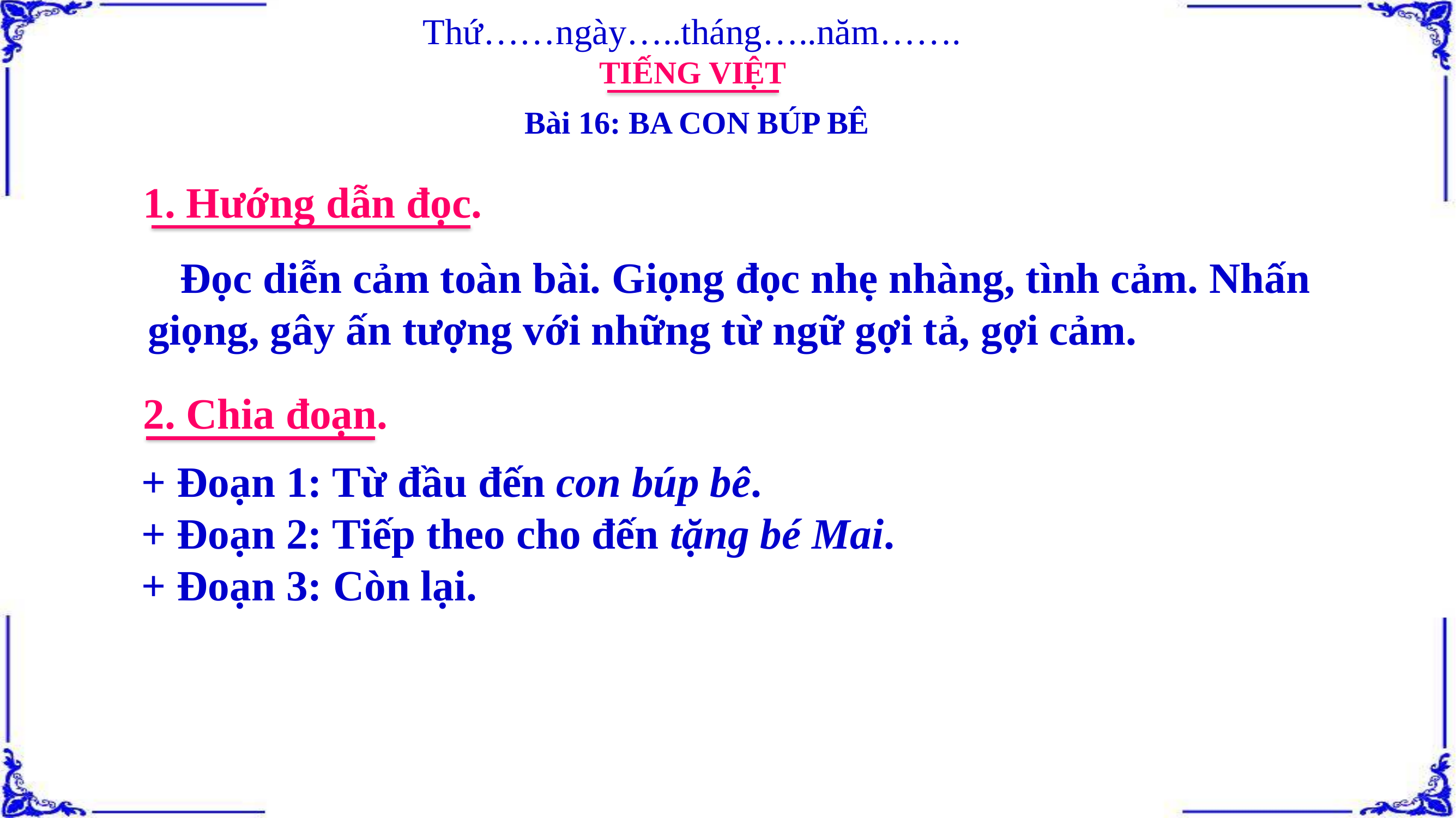

Thứ……ngày…..tháng…..năm…….
TIẾNG VIỆT
Bài 16: BA CON BÚP BÊ
1. Hướng dẫn đọc.
   Đọc diễn cảm toàn bài. Giọng đọc nhẹ nhàng, tình cảm. Nhấn
giọng, gây ấn tượng với những từ ngữ gợi tả, gợi cảm.
2. Chia đoạn.
+ Đoạn 1: Từ đầu đến con búp bê.
+ Đoạn 2: Tiếp theo cho đến tặng bé Mai.
+ Đoạn 3: Còn lại.